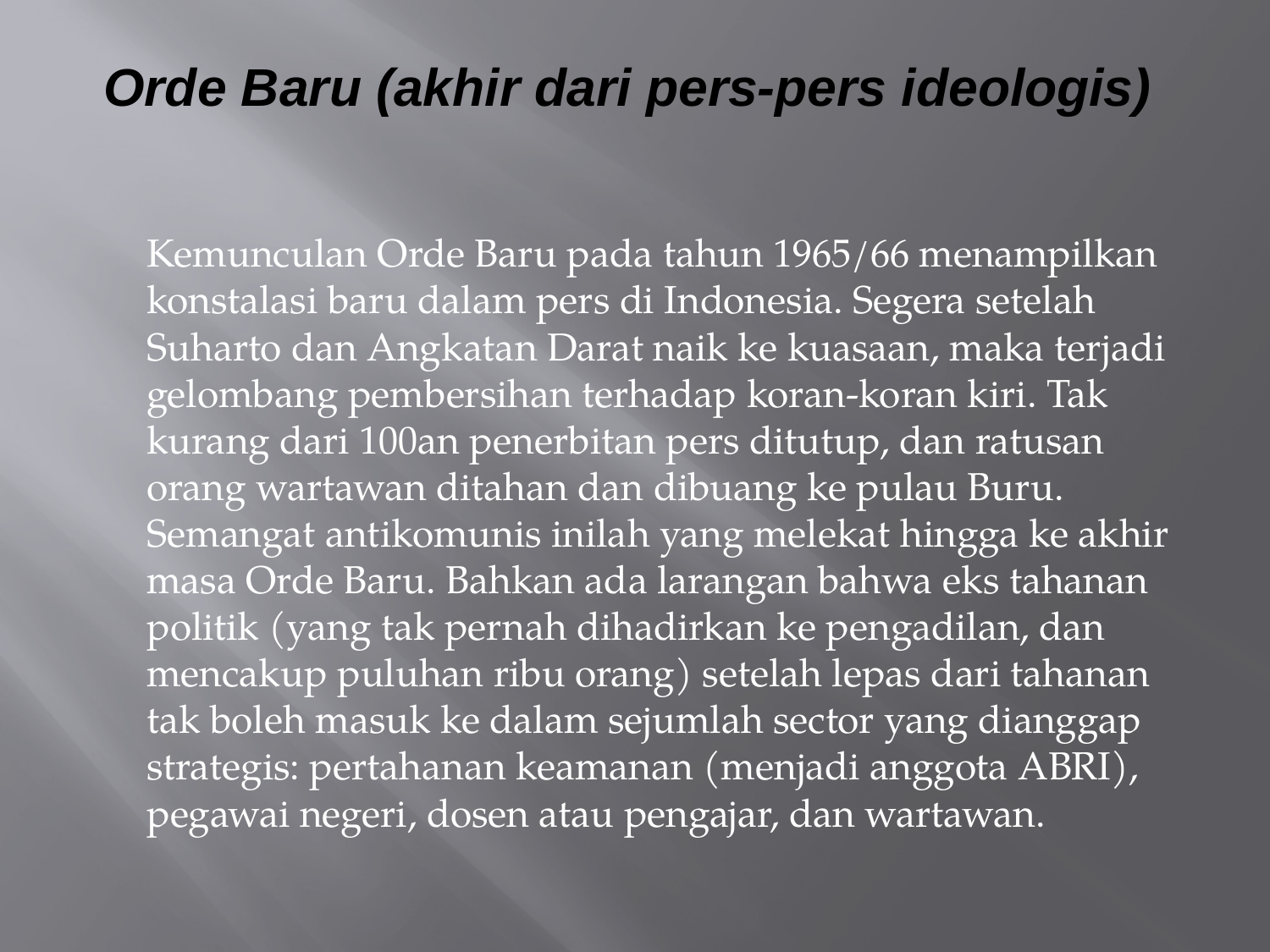

# Orde Baru (akhir dari pers-pers ideologis)
	Kemunculan Orde Baru pada tahun 1965/66 menampilkan konstalasi baru dalam pers di Indonesia. Segera setelah Suharto dan Angkatan Darat naik ke kuasaan, maka terjadi gelombang pembersihan terhadap koran-koran kiri. Tak kurang dari 100an penerbitan pers ditutup, dan ratusan orang wartawan ditahan dan dibuang ke pulau Buru. Semangat antikomunis inilah yang melekat hingga ke akhir masa Orde Baru. Bahkan ada larangan bahwa eks tahanan politik (yang tak pernah dihadirkan ke pengadilan, dan mencakup puluhan ribu orang) setelah lepas dari tahanan tak boleh masuk ke dalam sejumlah sector yang dianggap strategis: pertahanan keamanan (menjadi anggota ABRI), pegawai negeri, dosen atau pengajar, dan wartawan.